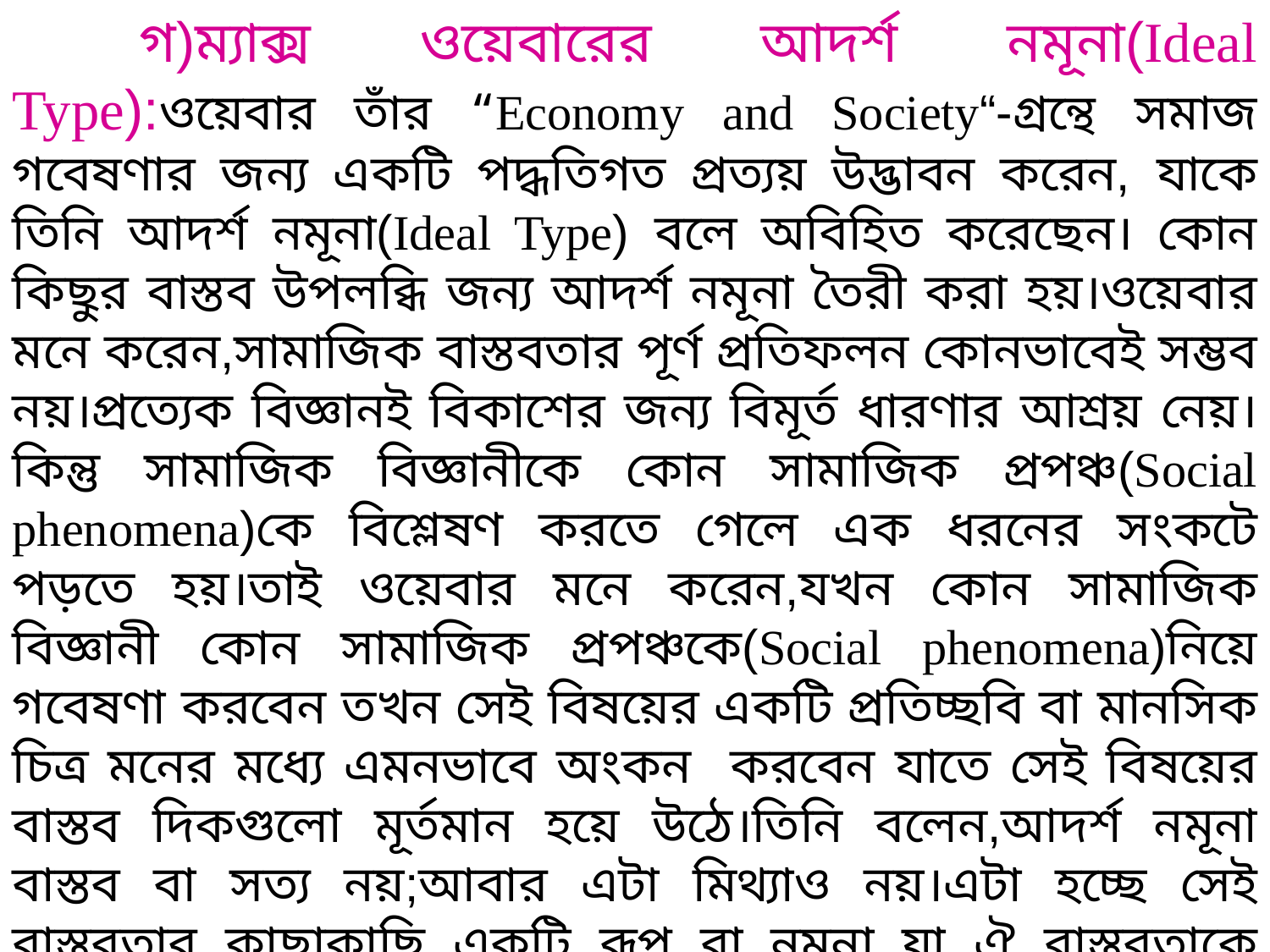

গ)ম্যাক্স ওয়েবারের আদর্শ নমূনা(Ideal Type):ওয়েবার তাঁর “Economy and Society“-গ্রন্থে সমাজ গবেষণার জন্য একটি পদ্ধতিগত প্রত্যয় উদ্ভাবন করেন, যাকে তিনি আদর্শ নমূনা(Ideal Type) বলে অবিহিত করেছেন। কোন কিছুর বাস্তব উপলব্ধি জন্য আদর্শ নমূনা তৈরী করা হয়।ওয়েবার মনে করেন,সামাজিক বাস্তবতার পূর্ণ প্রতিফলন কোনভাবেই সম্ভব নয়।প্রত্যেক বিজ্ঞানই বিকাশের জন্য বিমূর্ত ধারণার আশ্রয় নেয়।কিন্তু সামাজিক বিজ্ঞানীকে কোন সামাজিক প্রপঞ্চ(Social phenomena)কে বিশ্লেষণ করতে গেলে এক ধরনের সংকটে পড়তে হয়।তাই ওয়েবার মনে করেন,যখন কোন সামাজিক বিজ্ঞানী কোন সামাজিক প্রপঞ্চকে(Social phenomena)নিয়ে গবেষণা করবেন তখন সেই বিষয়ের একটি প্রতিচ্ছবি বা মানসিক চিত্র মনের মধ্যে এমনভাবে অংকন  করবেন যাতে সেই বিষয়ের বাস্তব দিকগুলো মূর্তমান হয়ে উঠে।তিনি বলেন,আদর্শ নমূনা বাস্তব বা সত্য নয়;আবার এটা মিথ্যাও নয়।এটা হচ্ছে সেই বাস্তবতার কাছাকাছি একটি রূপ বা নমূনা যা ঐ বাস্তবতাকে বুঝতে সহায়তা করে।বিশেষ করে ঐতিহাসিক ঘটনা বিশ্লেষণের ক্ষেত্রে আদর্শ নমূনা সৃষ্টির প্রয়োজনীয়তা অনেকখানি।